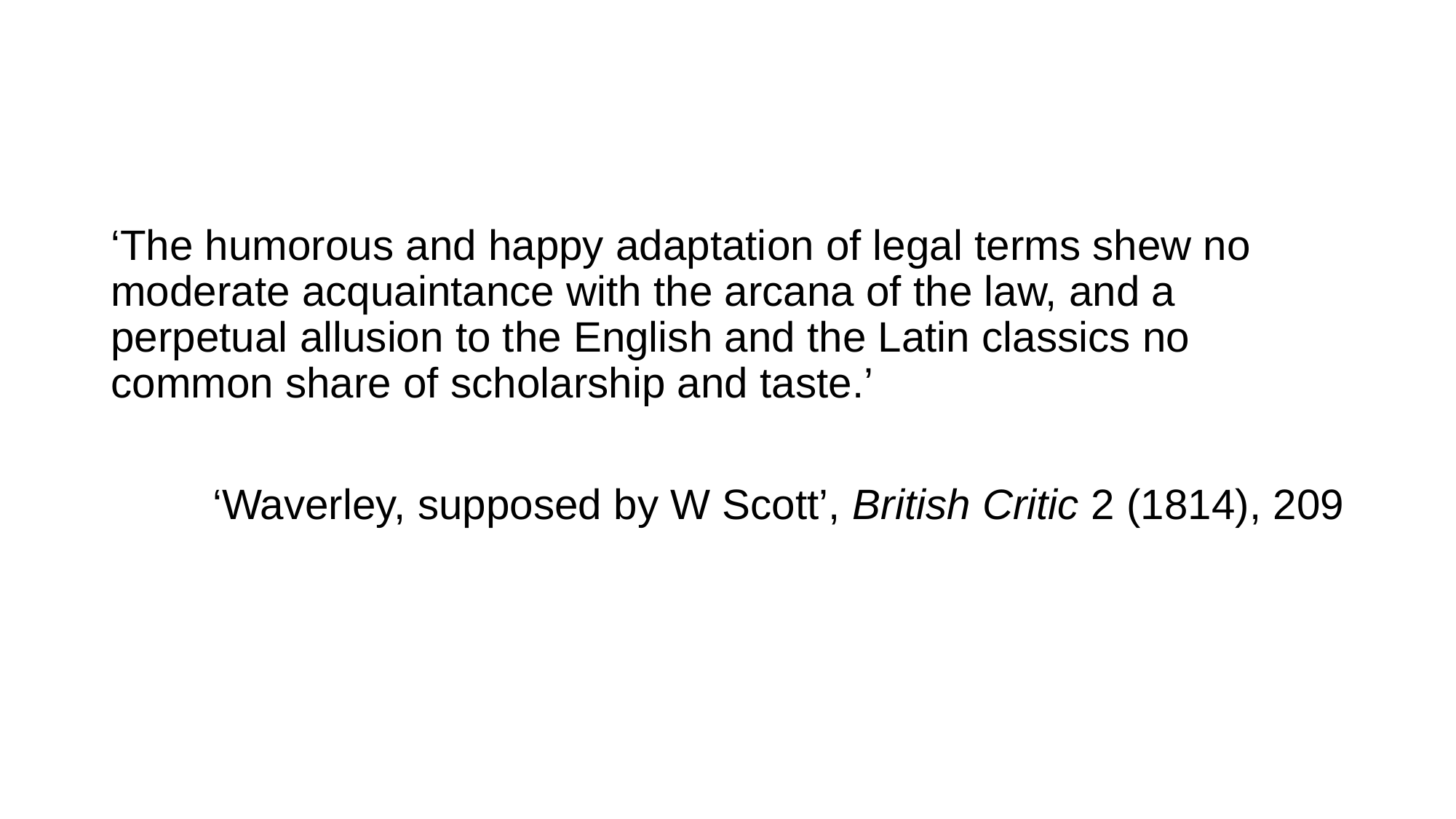

‘The humorous and happy adaptation of legal terms shew no moderate acquaintance with the arcana of the law, and a perpetual allusion to the English and the Latin classics no common share of scholarship and taste.’

‘Waverley, supposed by W Scott’, British Critic 2 (1814), 209